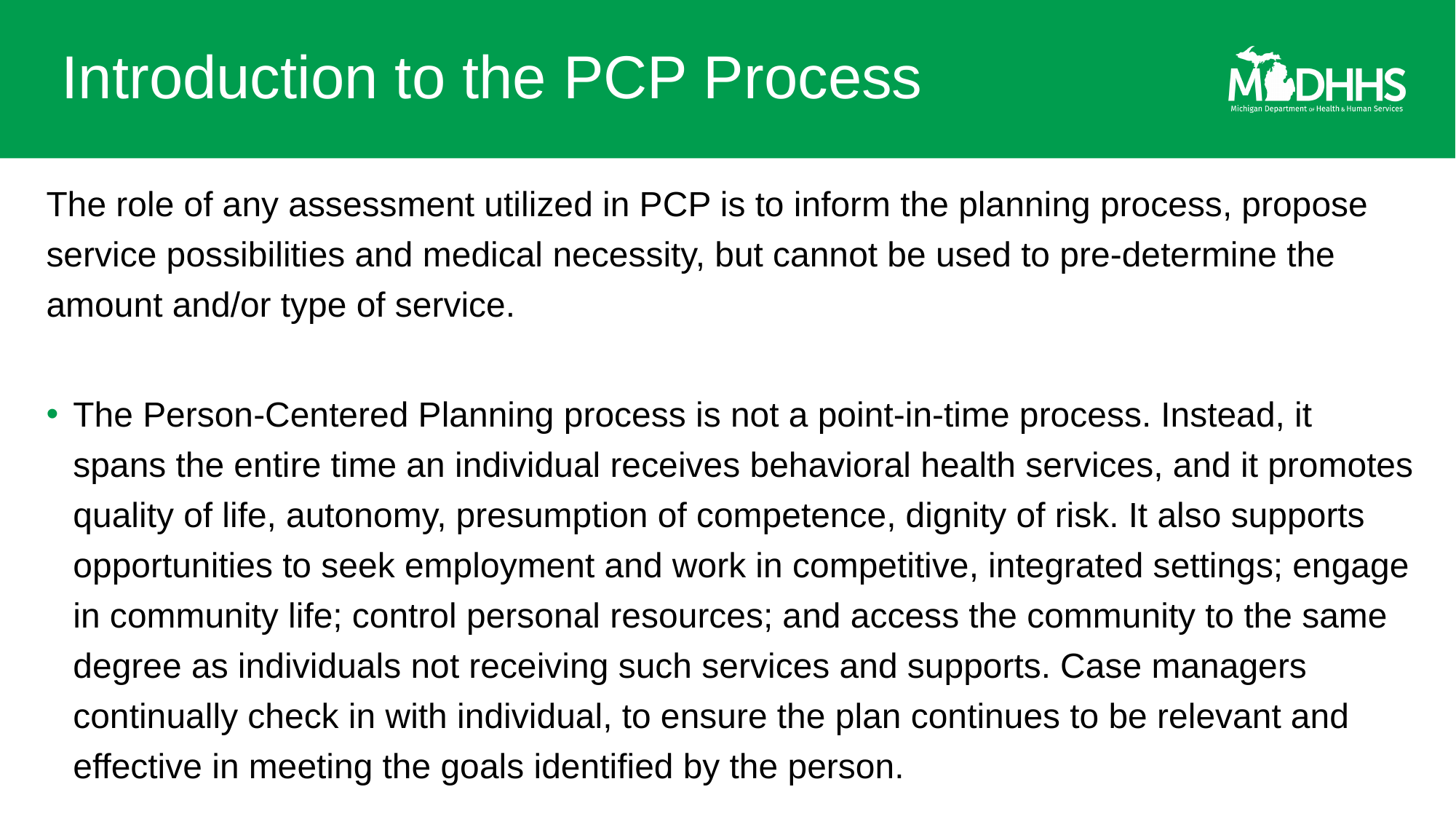

# Introduction to the PCP Process
The role of any assessment utilized in PCP is to inform the planning process, propose service possibilities and medical necessity, but cannot be used to pre-determine the amount and/or type of service.

The Person-Centered Planning process is not a point-in-time process. Instead, it spans the entire time an individual receives behavioral health services, and it promotes quality of life, autonomy, presumption of competence, dignity of risk. It also supports opportunities to seek employment and work in competitive, integrated settings; engage in community life; control personal resources; and access the community to the same degree as individuals not receiving such services and supports. Case managers continually check in with individual, to ensure the plan continues to be relevant and effective in meeting the goals identified by the person.